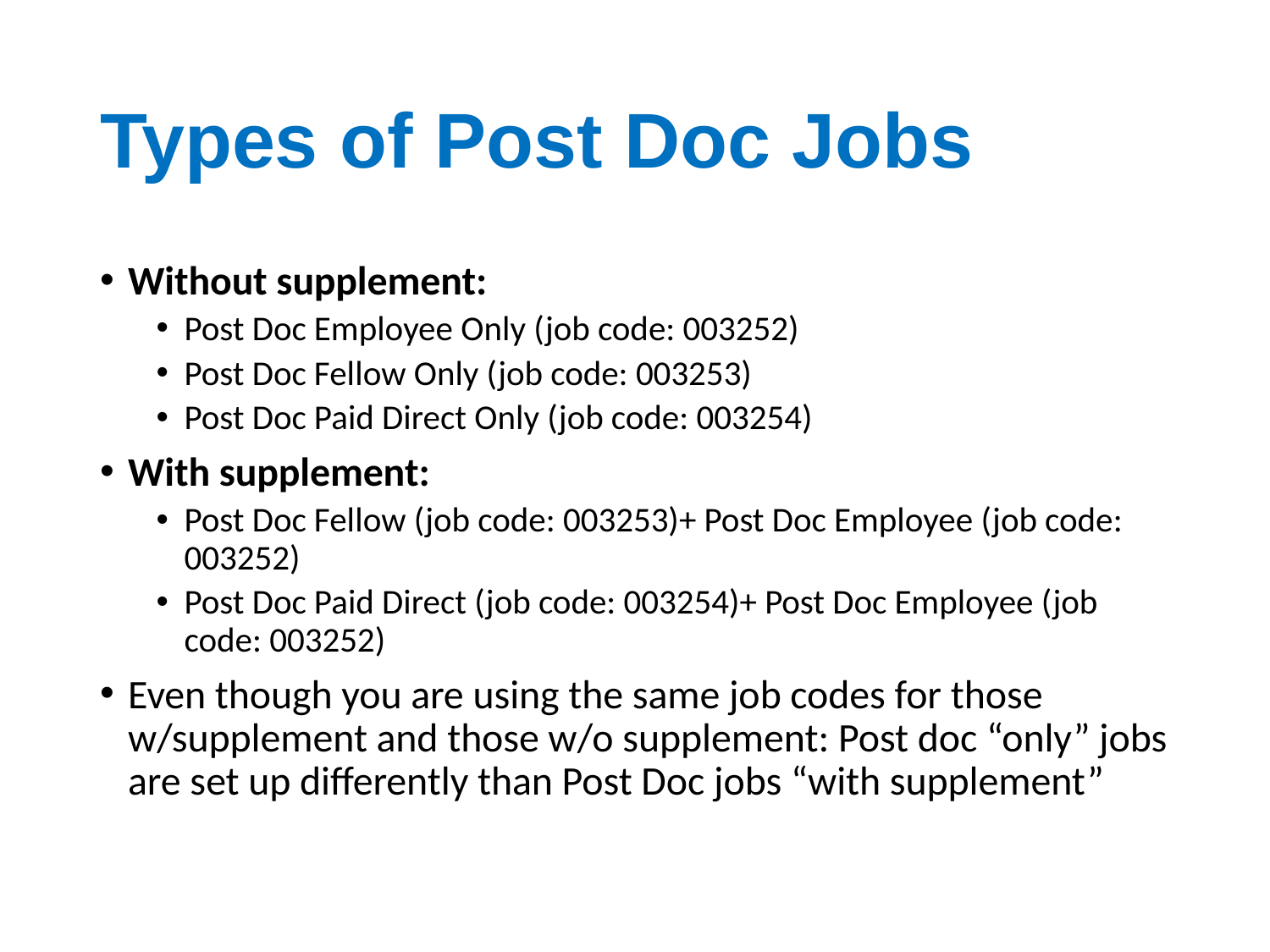

# Types of Post Doc Jobs
Without supplement:
Post Doc Employee Only (job code: 003252)
Post Doc Fellow Only (job code: 003253)
Post Doc Paid Direct Only (job code: 003254)
With supplement:
Post Doc Fellow (job code: 003253)+ Post Doc Employee (job code: 003252)
Post Doc Paid Direct (job code: 003254)+ Post Doc Employee (job code: 003252)
Even though you are using the same job codes for those w/supplement and those w/o supplement: Post doc “only” jobs are set up differently than Post Doc jobs “with supplement”